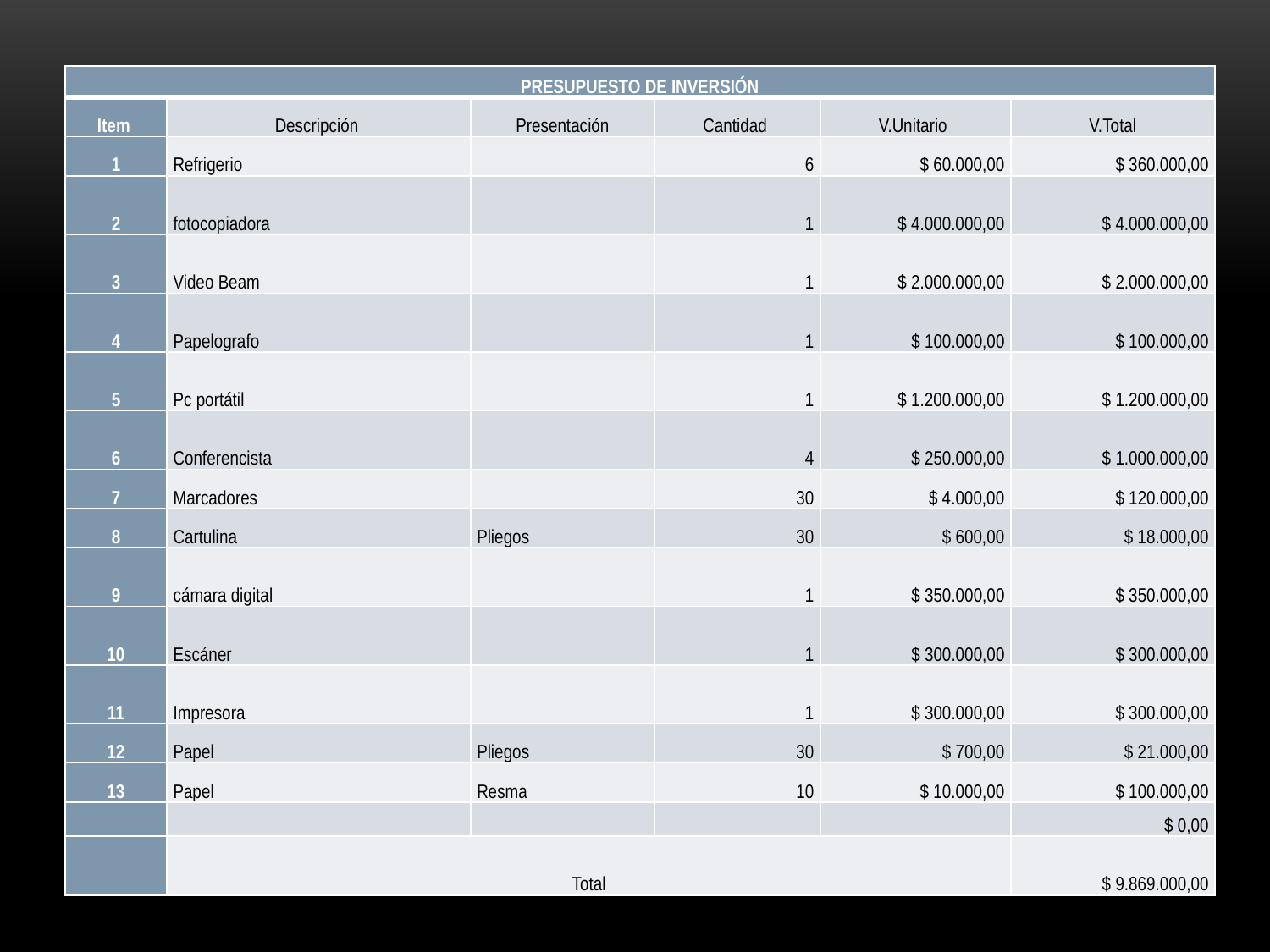

| PRESUPUESTO DE INVERSIÓN |  |  |  |  |  |
| --- | --- | --- | --- | --- | --- |
| Item | Descripción | Presentación | Cantidad | V.Unitario | V.Total |
| 1 | Refrigerio |  | 6 | $ 60.000,00 | $ 360.000,00 |
| 2 | fotocopiadora |  | 1 | $ 4.000.000,00 | $ 4.000.000,00 |
| 3 | Video Beam |  | 1 | $ 2.000.000,00 | $ 2.000.000,00 |
| 4 | Papelografo |  | 1 | $ 100.000,00 | $ 100.000,00 |
| 5 | Pc portátil |  | 1 | $ 1.200.000,00 | $ 1.200.000,00 |
| 6 | Conferencista |  | 4 | $ 250.000,00 | $ 1.000.000,00 |
| 7 | Marcadores |  | 30 | $ 4.000,00 | $ 120.000,00 |
| 8 | Cartulina | Pliegos | 30 | $ 600,00 | $ 18.000,00 |
| 9 | cámara digital |  | 1 | $ 350.000,00 | $ 350.000,00 |
| 10 | Escáner |  | 1 | $ 300.000,00 | $ 300.000,00 |
| 11 | Impresora |  | 1 | $ 300.000,00 | $ 300.000,00 |
| 12 | Papel | Pliegos | 30 | $ 700,00 | $ 21.000,00 |
| 13 | Papel | Resma | 10 | $ 10.000,00 | $ 100.000,00 |
|  |  |  |  |  | $ 0,00 |
|  | Total |  |  |  | $ 9.869.000,00 |